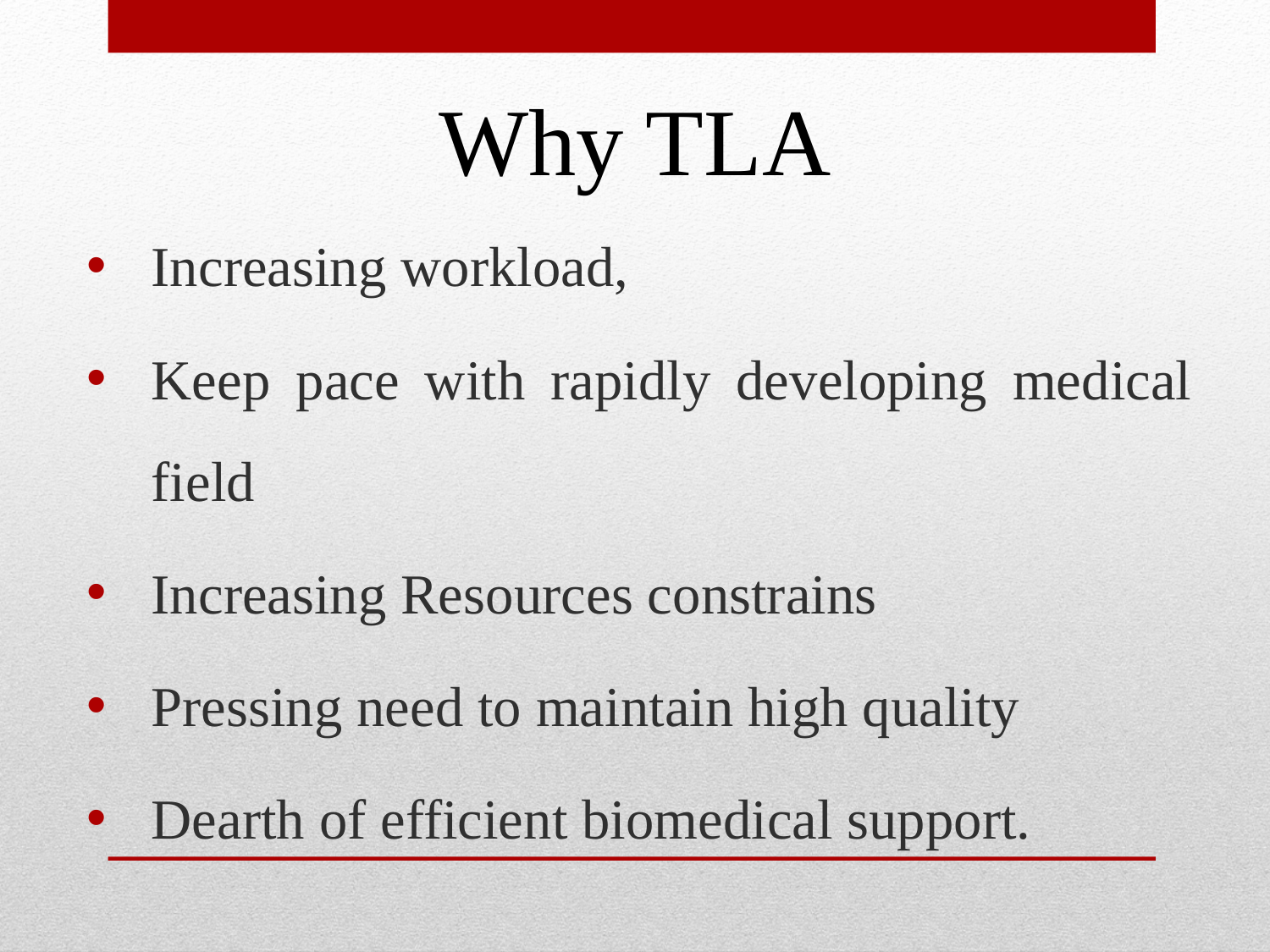

# Why TLA
Increasing workload,
Keep pace with rapidly developing medical field
Increasing Resources constrains
Pressing need to maintain high quality
Dearth of efficient biomedical support.